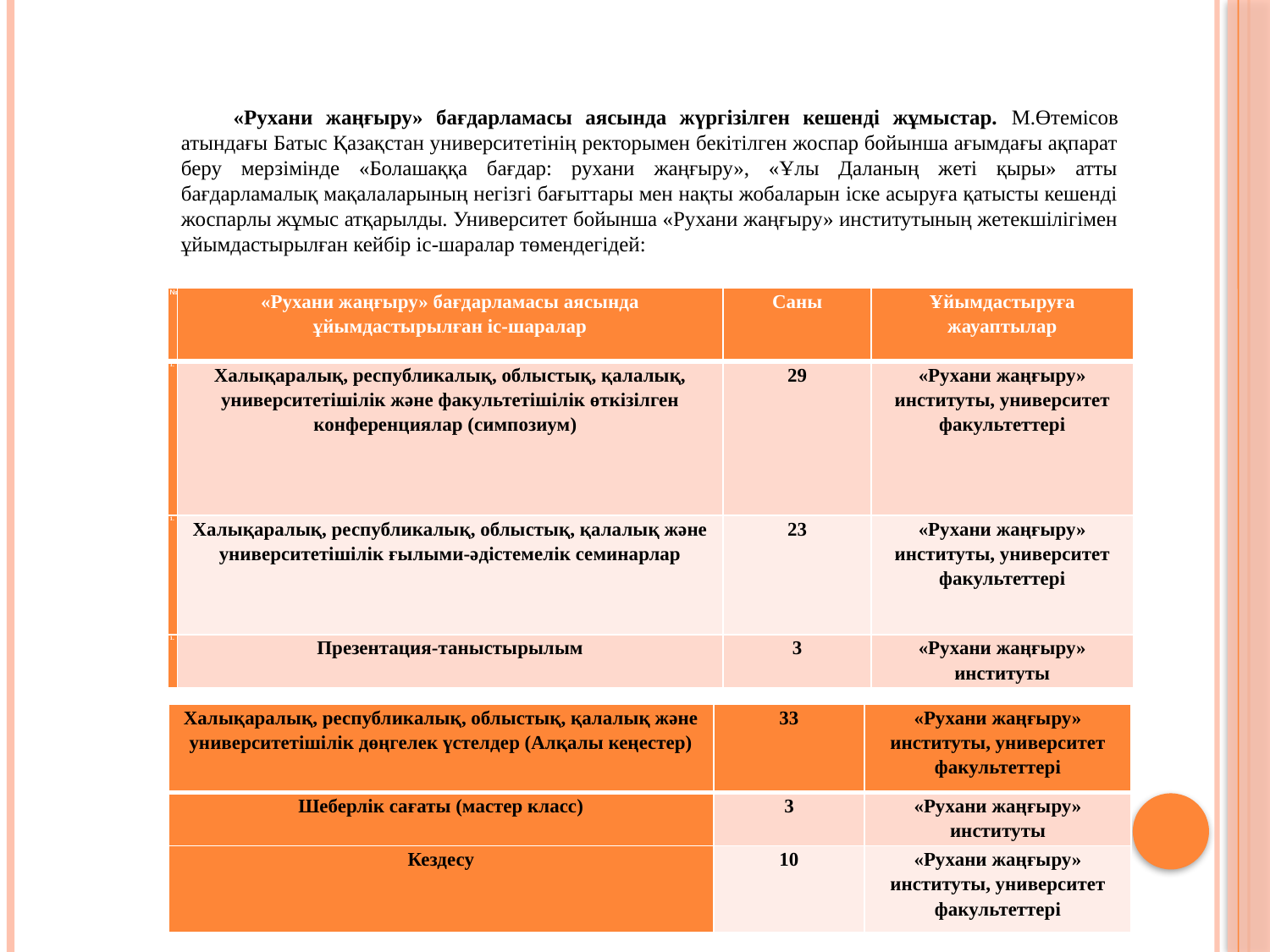

«Рухани жаңғыру» бағдарламасы аясында жүргізілген кешенді жұмыстар. М.Өтемісов атындағы Батыс Қазақстан университетінің ректорымен бекітілген жоспар бойынша ағымдағы ақпарат беру мерзімінде «Болашаққа бағдар: рухани жаңғыру», «Ұлы Даланың жеті қыры» атты бағдарламалық мақалаларының негізгі бағыттары мен нақты жобаларын іске асыруға қатысты кешенді жоспарлы жұмыс атқарылды. Университет бойынша «Рухани жаңғыру» институтының жетекшілігімен ұйымдастырылған кейбір іс-шаралар төмендегідей:

| № | «Рухани жаңғыру» бағдарламасы аясында ұйымдастырылған іс-шаралар | Саны | Ұйымдастыруға жауаптылар |
| --- | --- | --- | --- |
|  | Халықаралық, республикалық, облыстық, қалалық, университетішілік және факультетішілік өткізілген конференциялар (симпозиум) | 29 | «Рухани жаңғыру» институты, университет факультеттері |
|  | Халықаралық, республикалық, облыстық, қалалық және университетішілік ғылыми-әдістемелік семинарлар | 23 | «Рухани жаңғыру» институты, университет факультеттері |
|  | Презентация-таныстырылым | 3 | «Рухани жаңғыру» институты |
| Халықаралық, республикалық, облыстық, қалалық және университетішілік дөңгелек үстелдер (Алқалы кеңестер) | 33 | «Рухани жаңғыру» институты, университет факультеттері |
| --- | --- | --- |
| Шеберлік сағаты (мастер класс) | 3 | «Рухани жаңғыру» институты |
| Кездесу | 10 | «Рухани жаңғыру» институты, университет факультеттері |